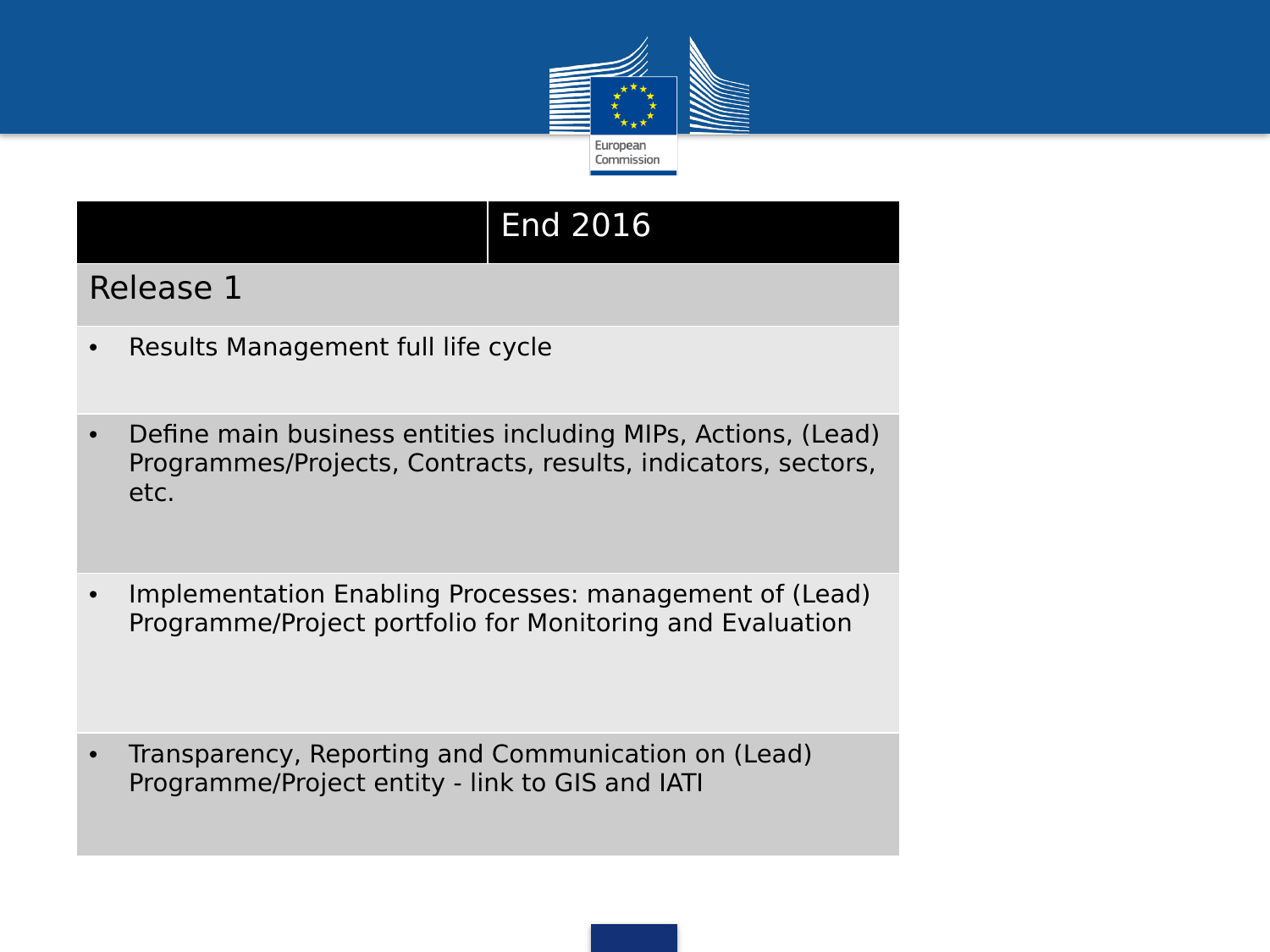

#
|  | End 2016 |
| --- | --- |
| Release 1 |  |
| Results Management full life cycle |  |
| Define main business entities including MIPs, Actions, (Lead) Programmes/Projects, Contracts, results, indicators, sectors, etc. |  |
| Implementation Enabling Processes: management of (Lead) Programme/Project portfolio for Monitoring and Evaluation |  |
| Transparency, Reporting and Communication on (Lead) Programme/Project entity - link to GIS and IATI |  |